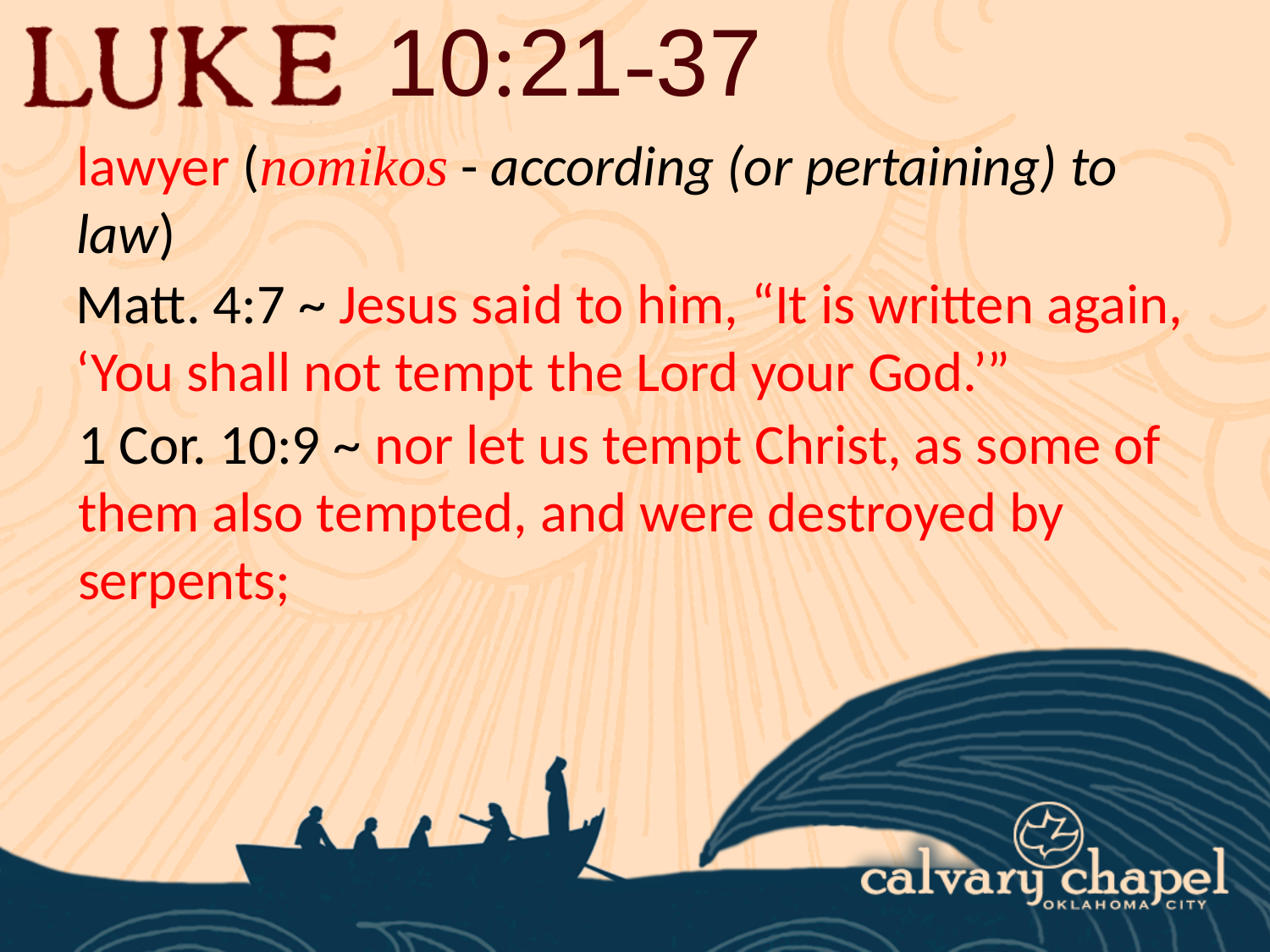

10:21-37
lawyer (nomikos - according (or pertaining) to law)
Matt. 4:7 ~ Jesus said to him, “It is written again, ‘You shall not tempt the Lord your God.’”
1 Cor. 10:9 ~ nor let us tempt Christ, as some of them also tempted, and were destroyed by serpents;